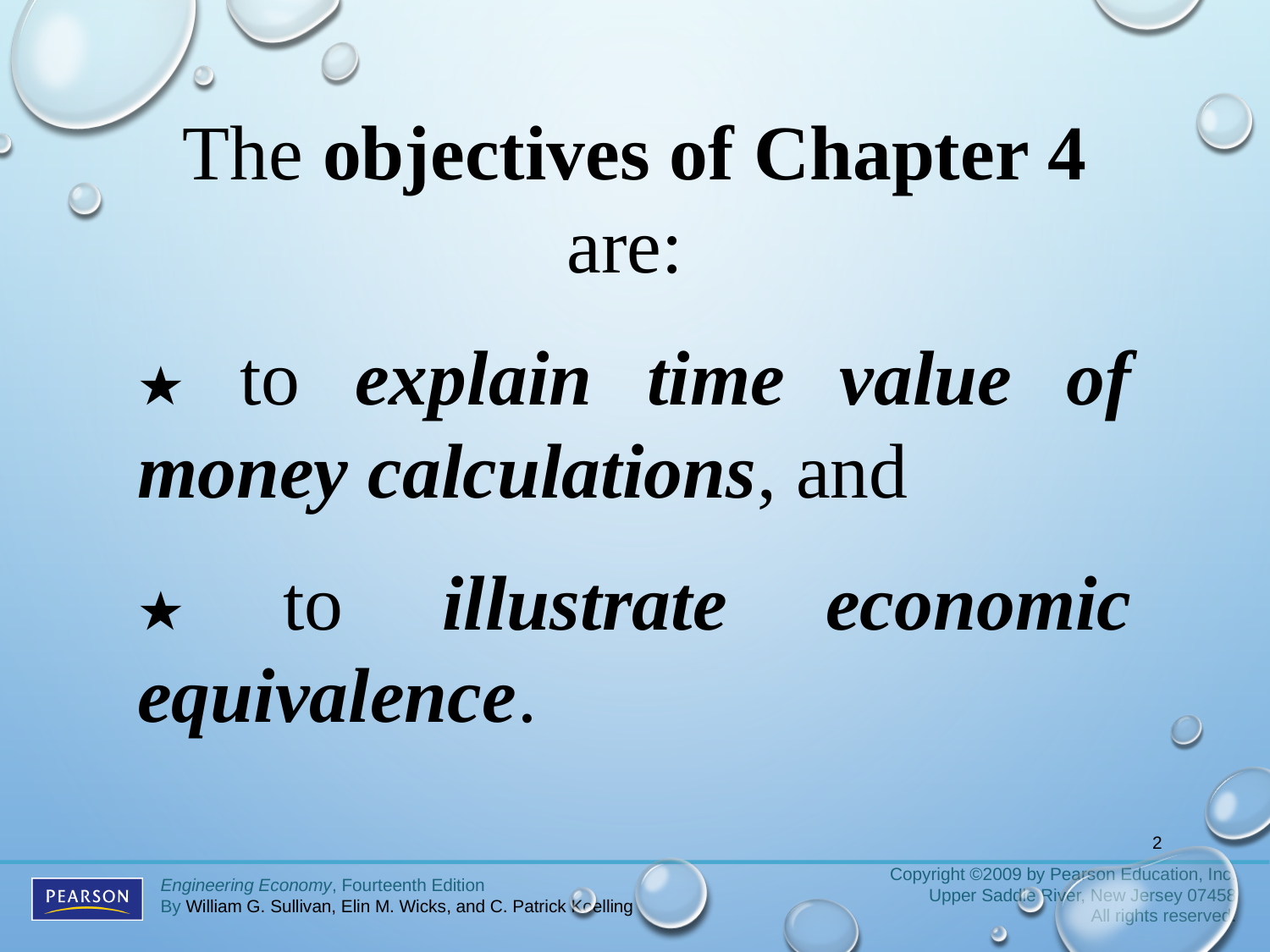

The objectives of Chapter 4 are:
★ to explain time value of money calculations, and
★ to illustrate economic equivalence.
2